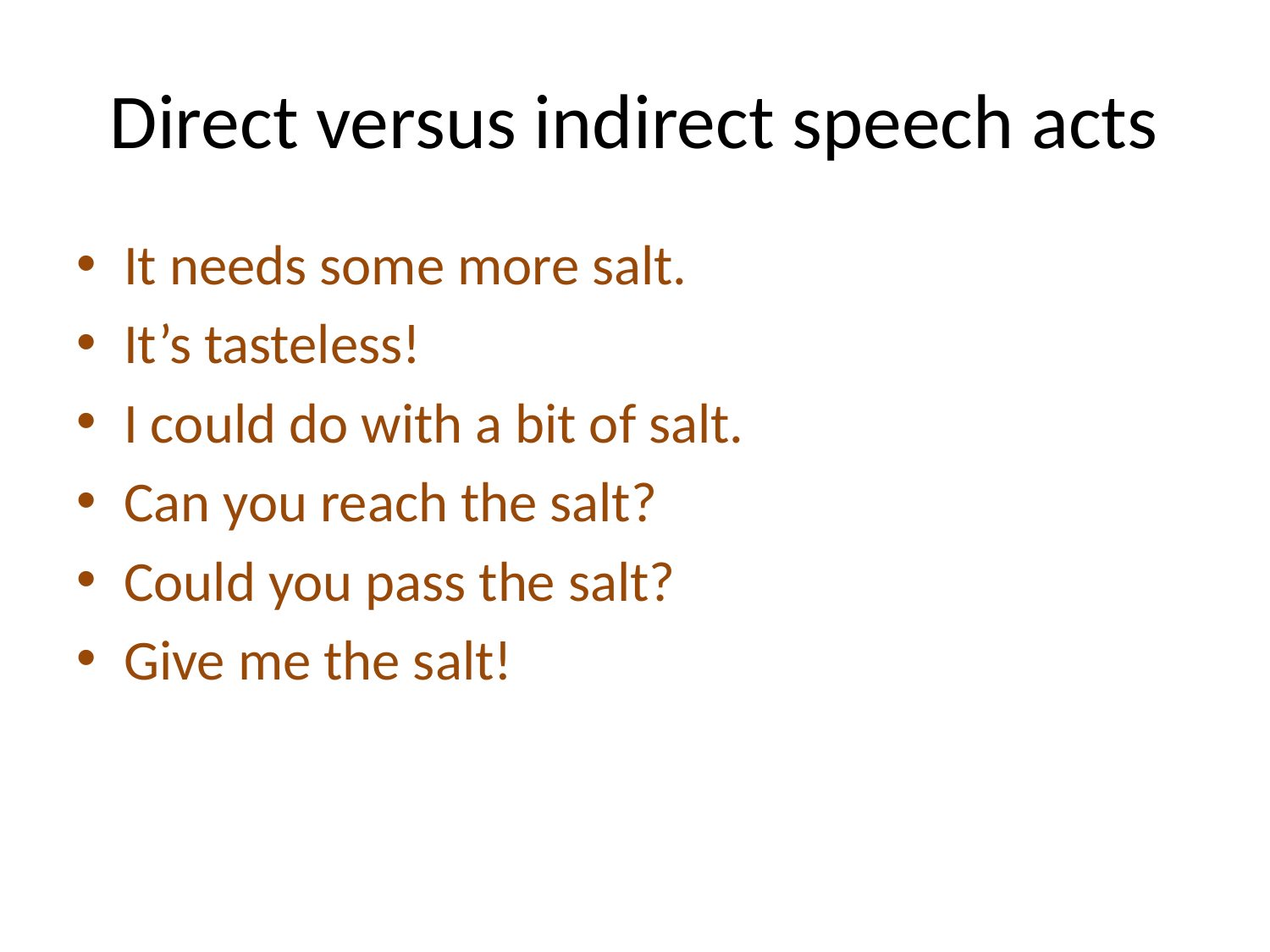

# Direct versus indirect speech acts
It needs some more salt.
It’s tasteless!
I could do with a bit of salt.
Can you reach the salt?
Could you pass the salt?
Give me the salt!